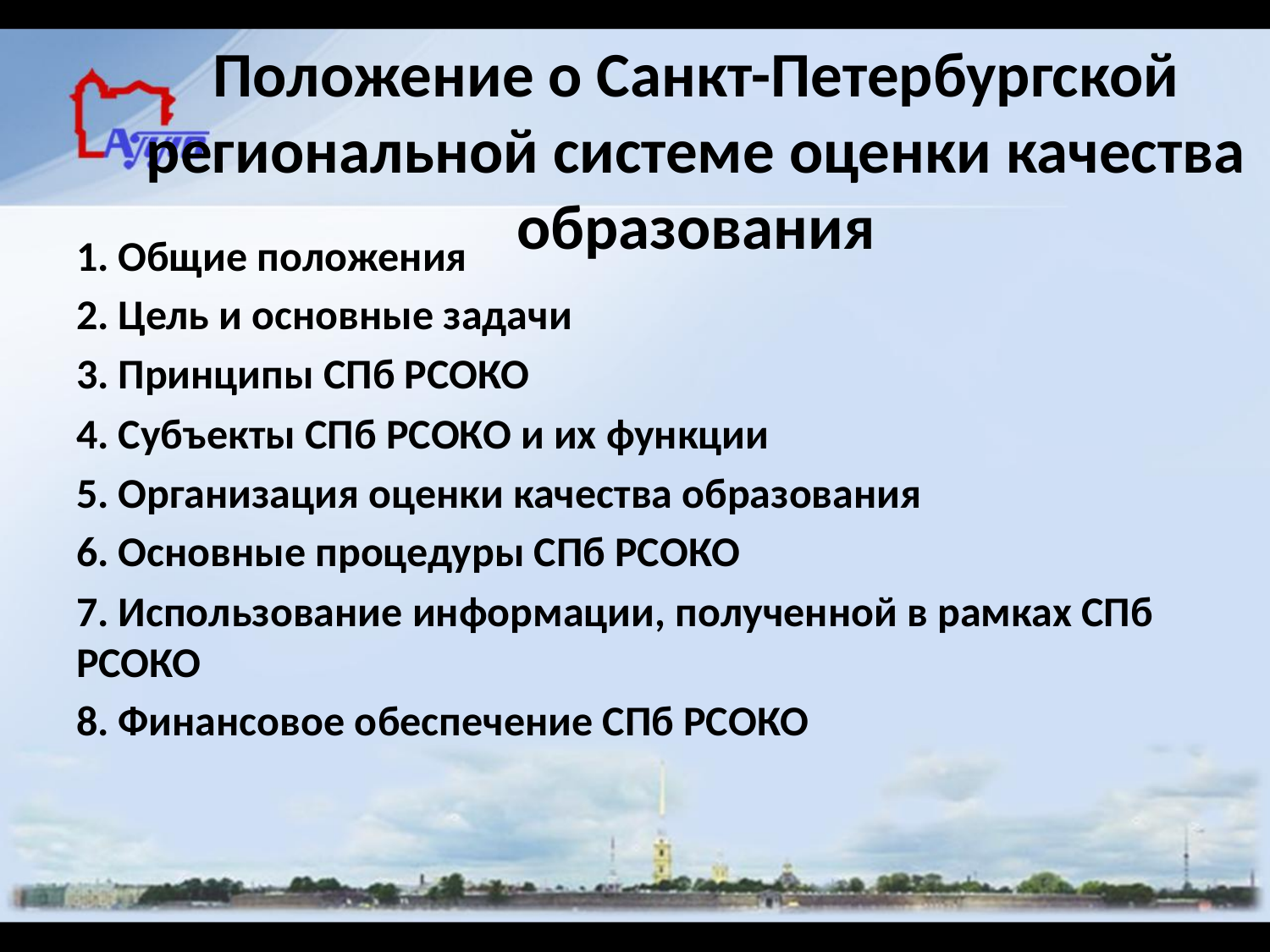

# Положение о Санкт-Петербургской региональной системе оценки качества образования
1. Общие положения
2. Цель и основные задачи
3. Принципы СПб РСОКО
4. Субъекты СПб РСОКО и их функции
5. Организация оценки качества образования
6. Основные процедуры СПб РСОКО
7. Использование информации, полученной в рамках СПб РСОКО
8. Финансовое обеспечение СПб РСОКО